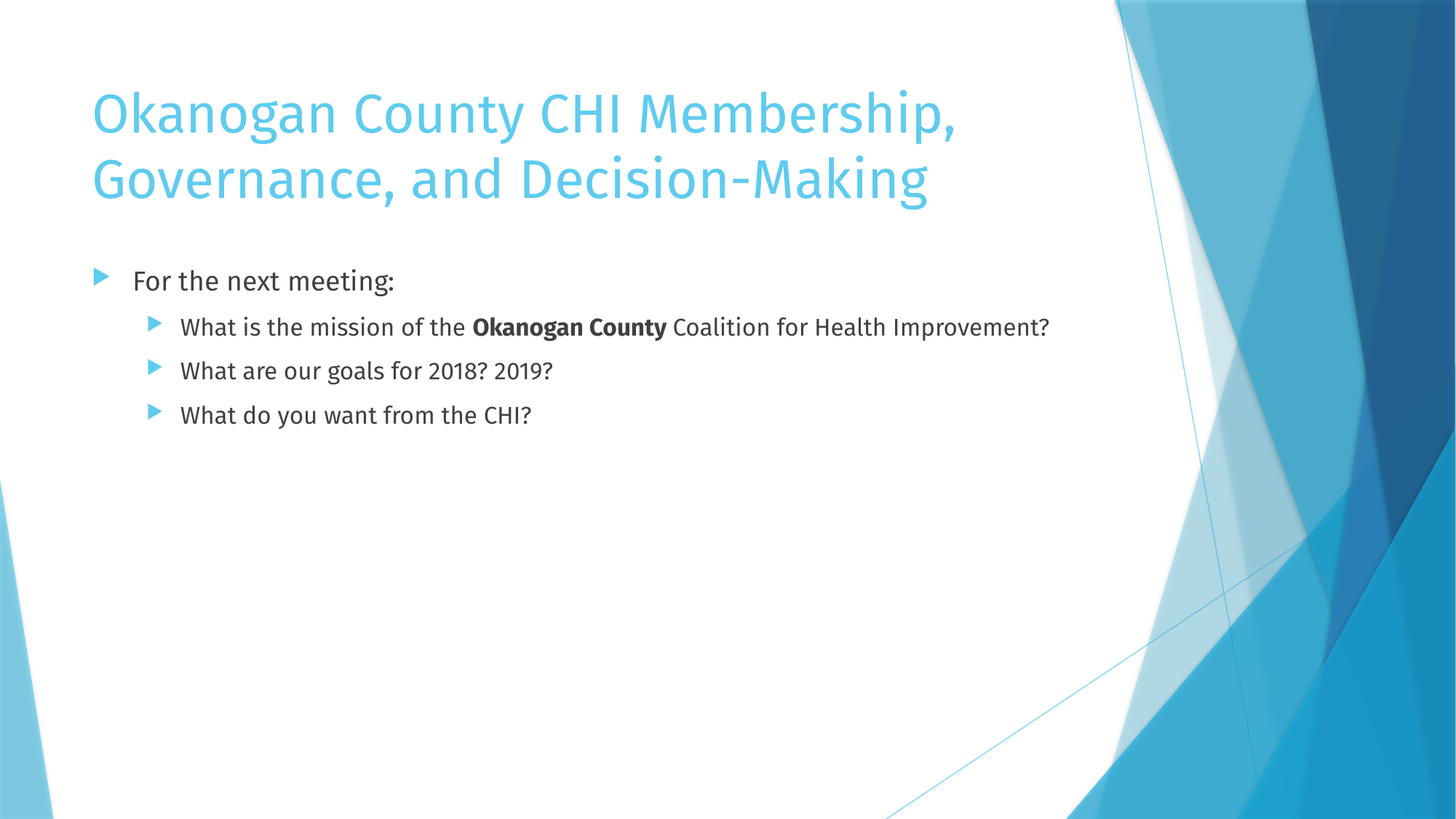

# Okanogan County CHI Membership, Governance, and Decision-Making
For the next meeting:
What is the mission of the Okanogan County Coalition for Health Improvement?
What are our goals for 2018? 2019?
What do you want from the CHI?